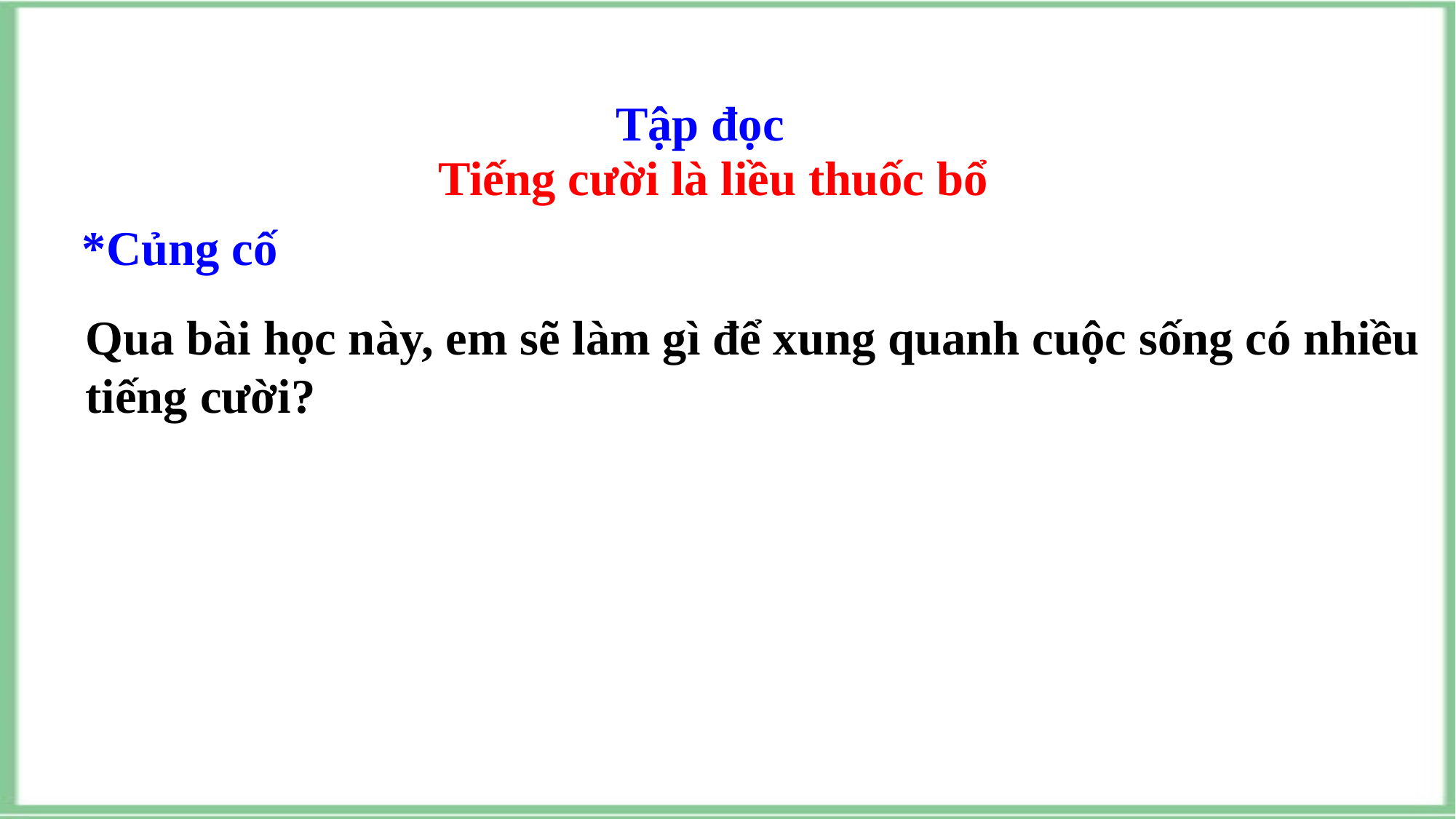

Tập đọc
Tiếng cười là liều thuốc bổ
*Củng cố
Qua bài học này, em sẽ làm gì để xung quanh cuộc sống có nhiều tiếng cười?